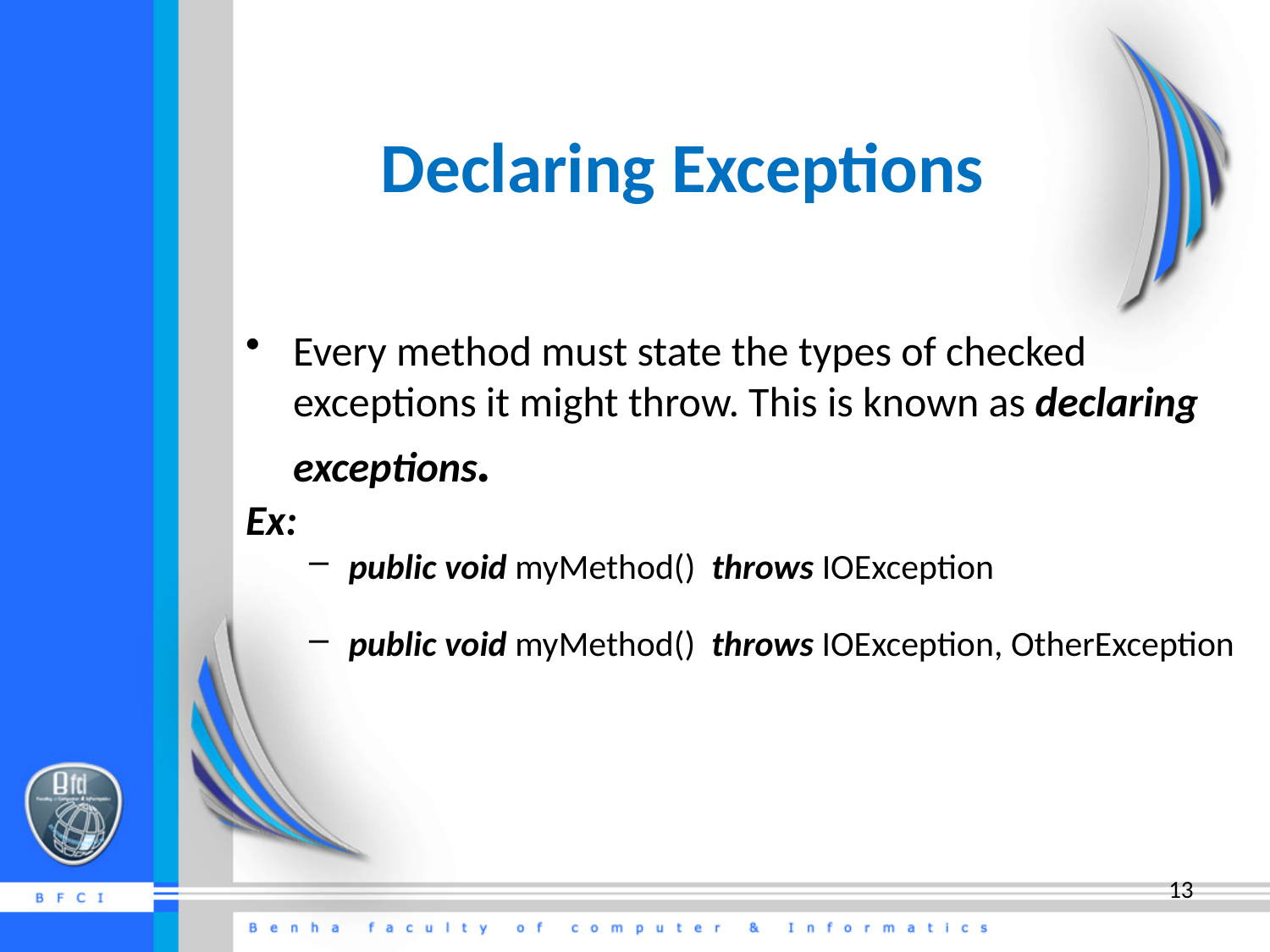

Declaring Exceptions
Every method must state the types of checked exceptions it might throw. This is known as declaring exceptions.
Ex:
public void myMethod()  throws IOException
public void myMethod()  throws IOException, OtherException
13